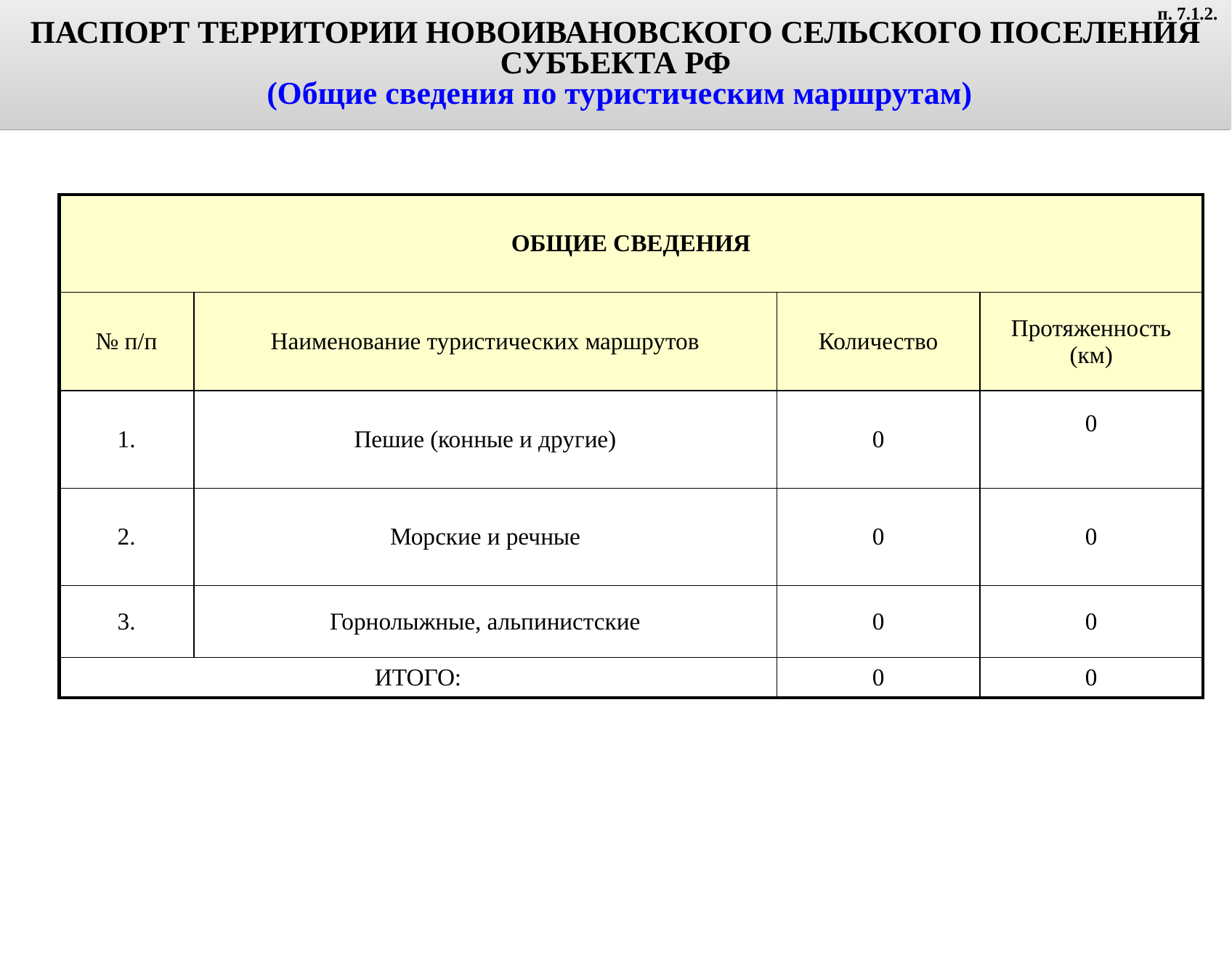

ПАСПОРТ ТЕРРИТОРИИ НОВОИВАНОВСКОГО СЕЛЬСКОГО ПОСЕЛЕНИЯ СУБЪЕКТА РФ
 (Общие сведения по туристическим маршрутам)
п. 7.1.2.
| ОБЩИЕ СВЕДЕНИЯ |  |  |  |
| --- | --- | --- | --- |
| № п/п | Наименование туристических маршрутов | Количество | Протяженность (км) |
| 1. | Пешие (конные и другие) | 0 | 0 |
| 2. | Морские и речные | 0 | 0 |
| 3. | Горнолыжные, альпинистские | 0 | 0 |
| ИТОГО: |  | 0 | 0 |